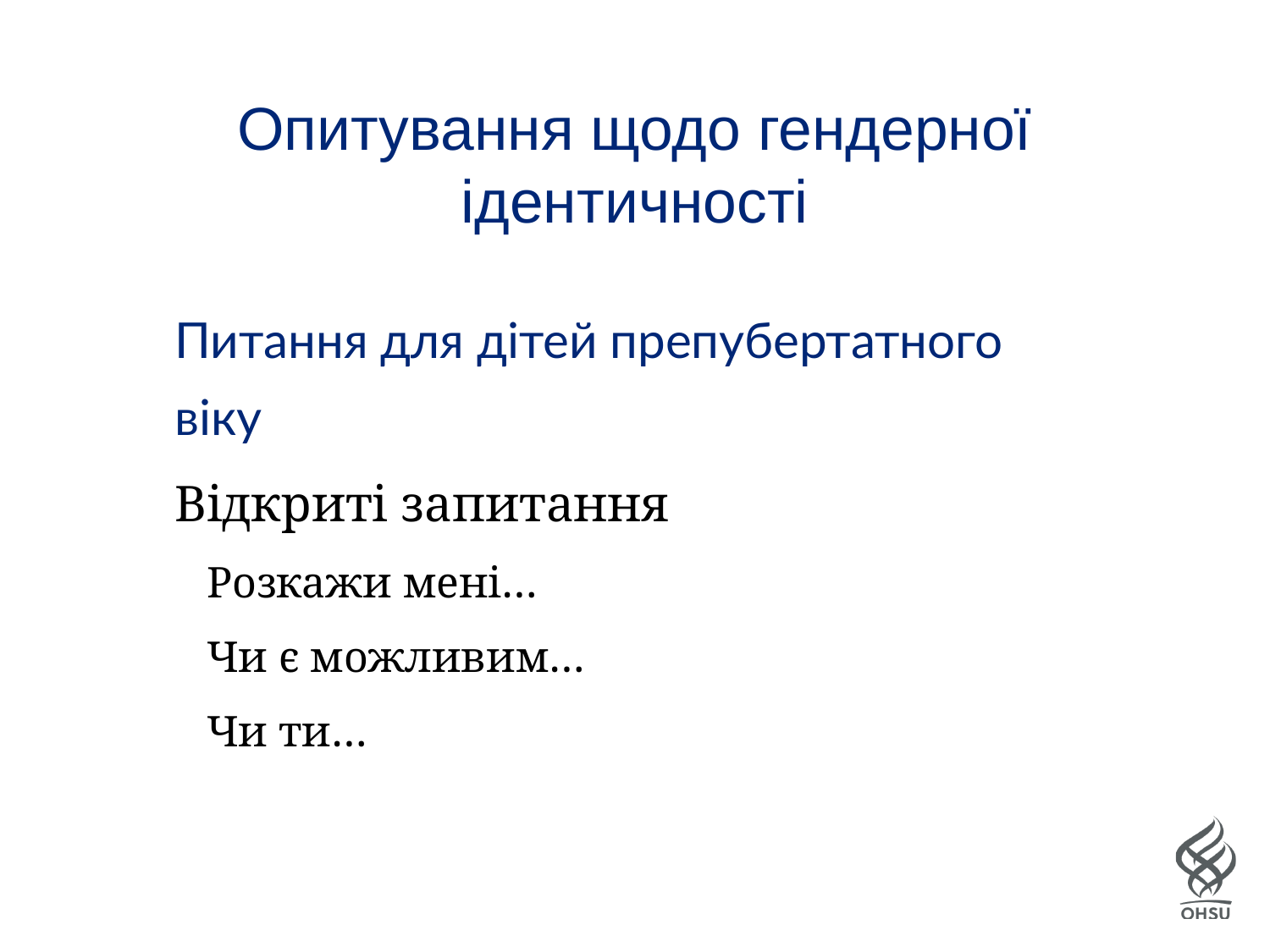

# Опитування щодо гендерної ідентичності
Питання для дітей препубертатного віку
Відкриті запитання
Розкажи мені…
Чи є можливим…
Чи ти…